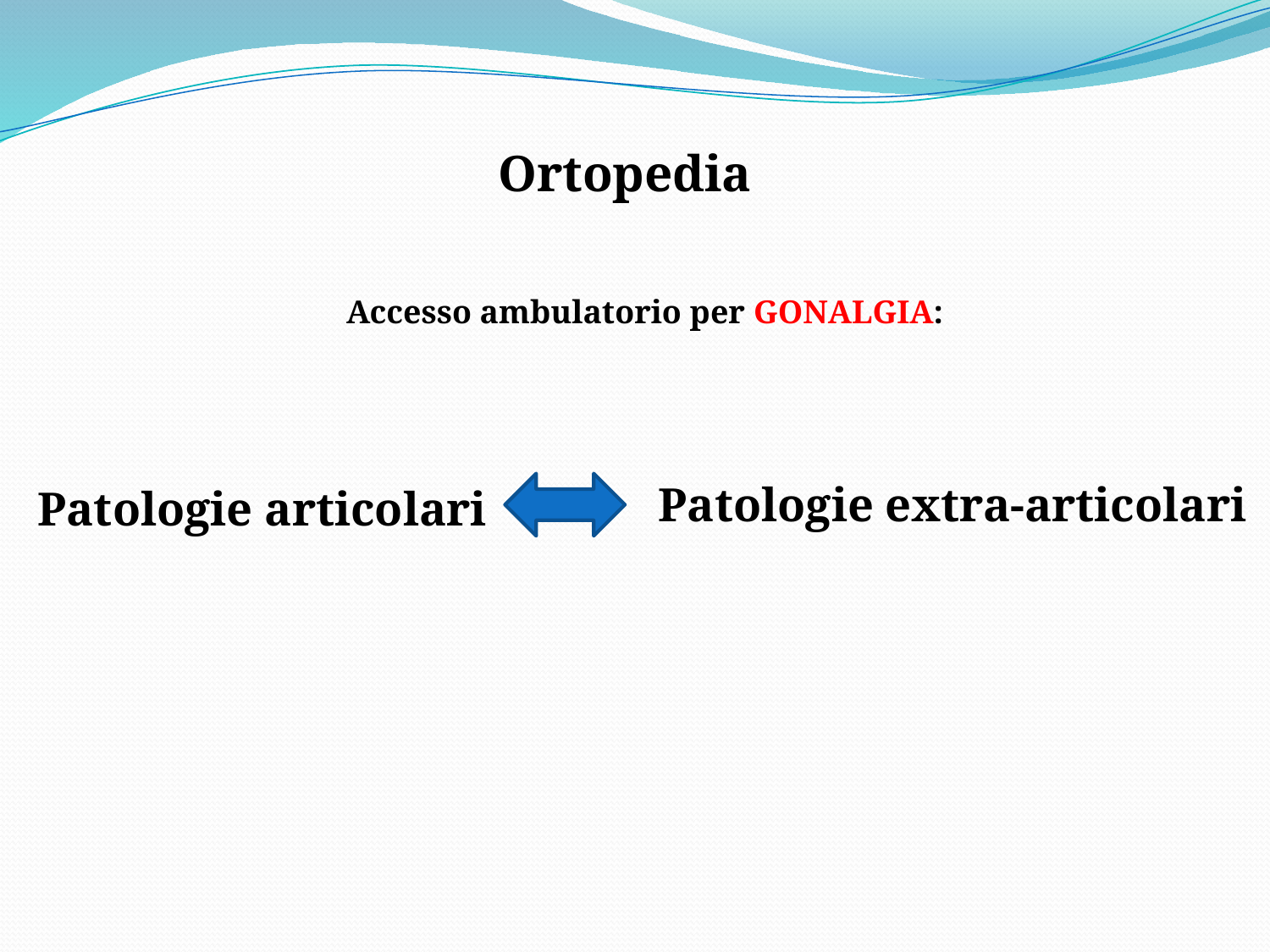

Ortopedia
Accesso ambulatorio per GONALGIA:

Patologie extra-articolari

Patologie articolari